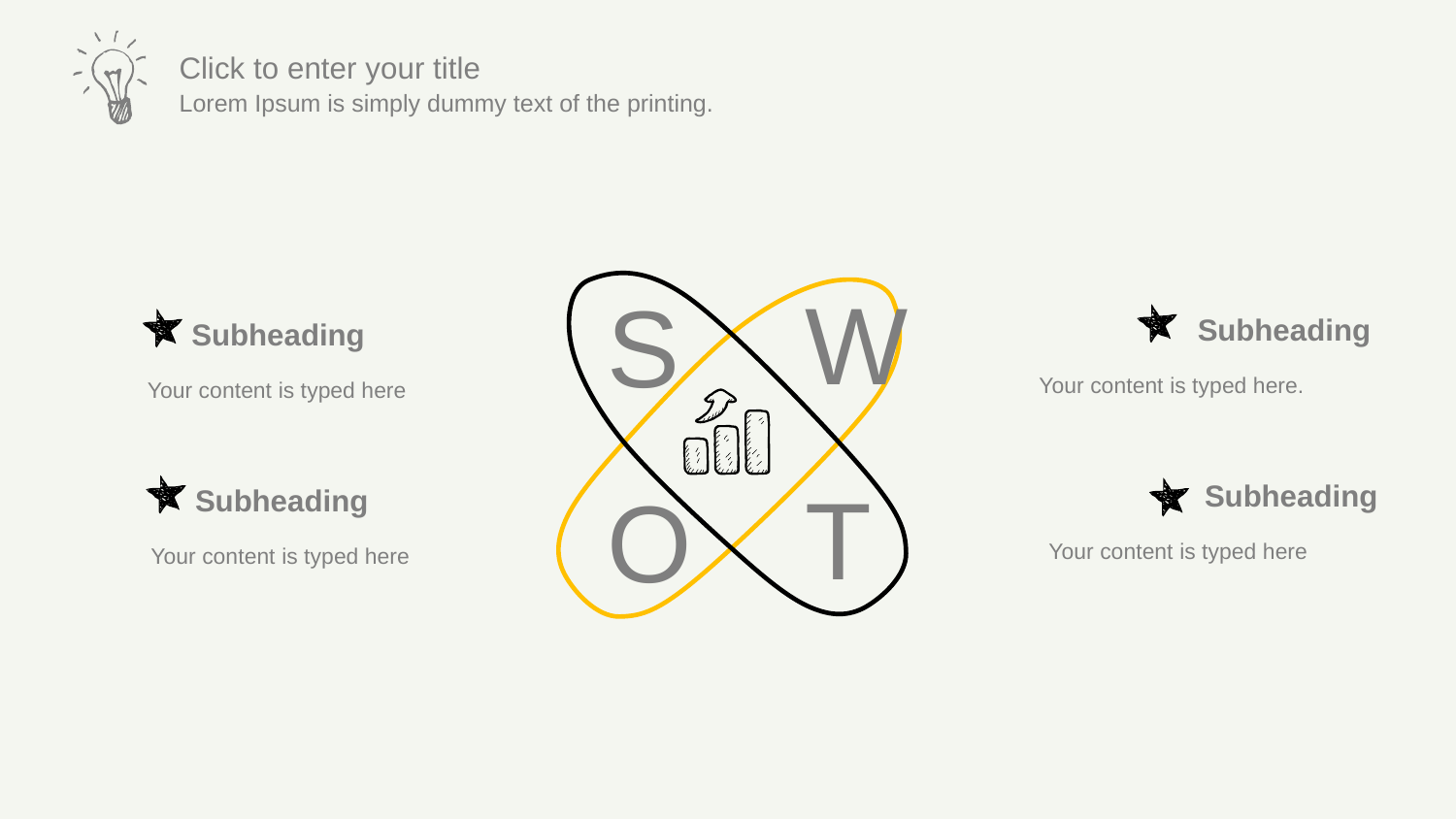

W

S
Subheading

Your content is typed here.
Subheading

Your content is typed here

T
O
Subheading

Your content is typed here
Subheading

Your content is typed here